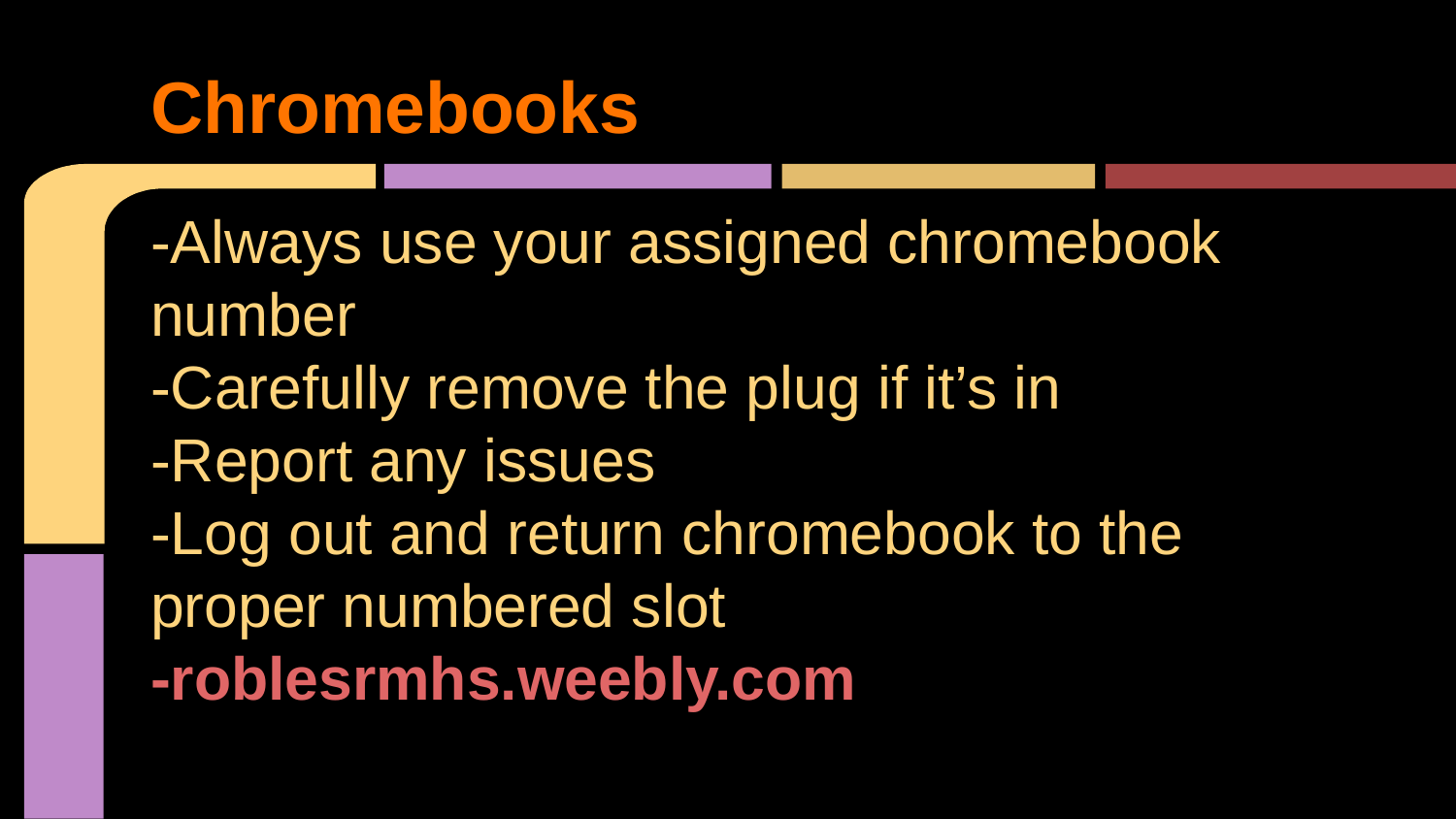

# Chromebooks
-Always use your assigned chromebook number
-Carefully remove the plug if it’s in
-Report any issues
-Log out and return chromebook to the proper numbered slot
-roblesrmhs.weebly.com